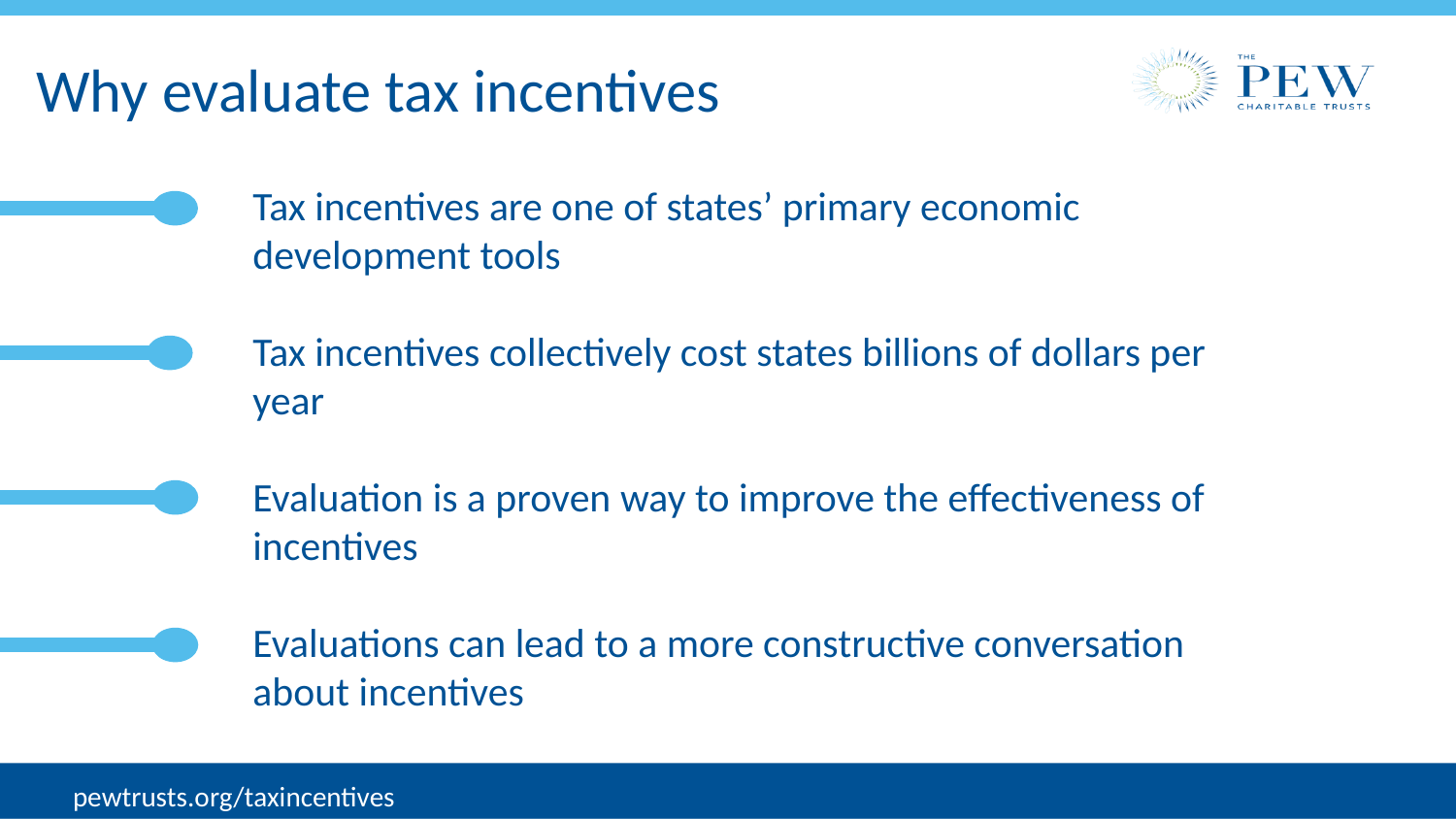

# Why evaluate tax incentives
Tax incentives are one of states’ primary economic development tools

Tax incentives collectively cost states billions of dollars per year

Evaluation is a proven way to improve the effectiveness of incentives

Evaluations can lead to a more constructive conversation about incentives